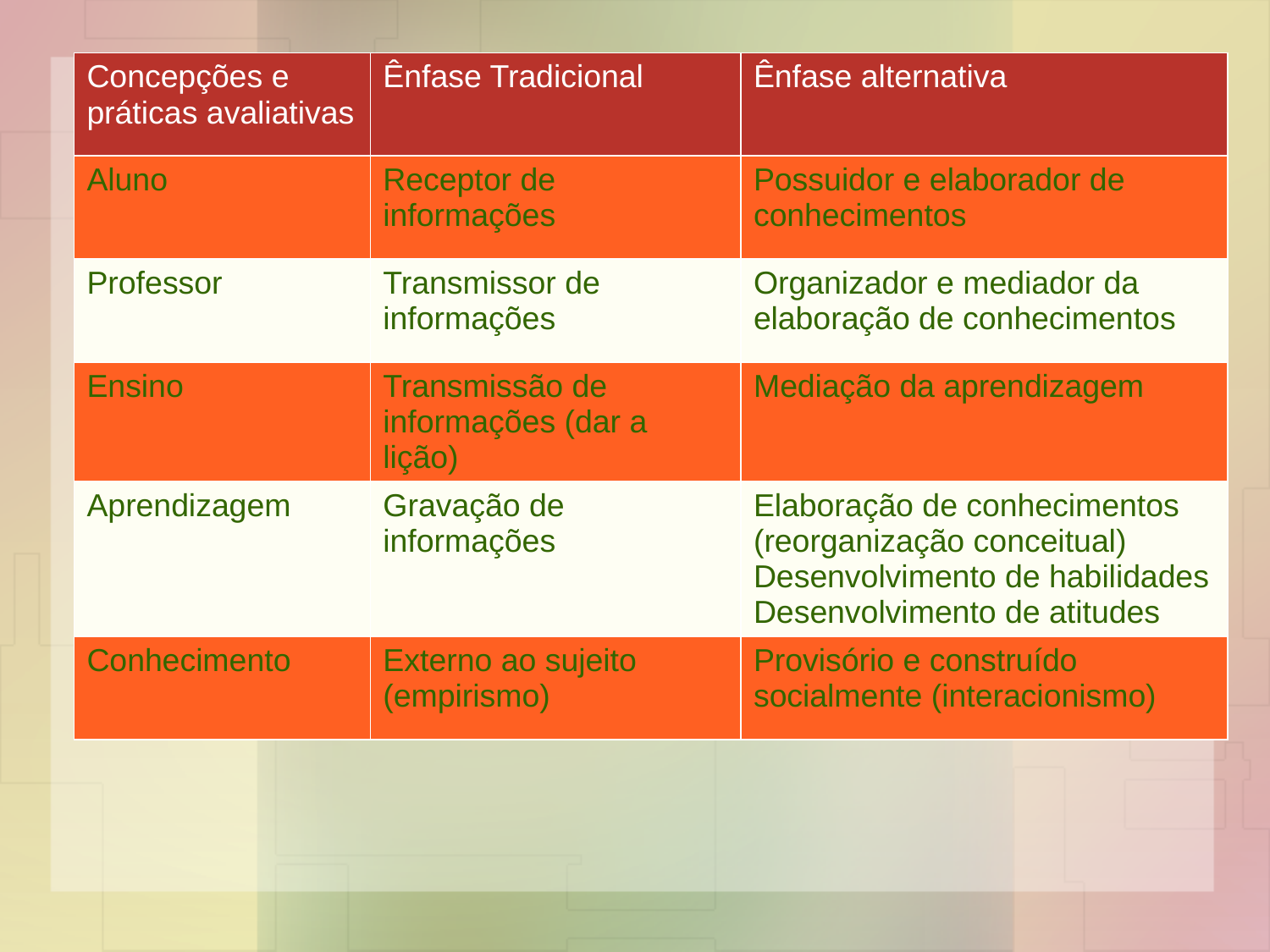

| Concepções e práticas avaliativas | Ênfase Tradicional | Ênfase alternativa |
| --- | --- | --- |
| Aluno | Receptor de informações | Possuidor e elaborador de conhecimentos |
| Professor | Transmissor de informações | Organizador e mediador da elaboração de conhecimentos |
| Ensino | Transmissão de informações (dar a lição) | Mediação da aprendizagem |
| Aprendizagem | Gravação de informações | Elaboração de conhecimentos (reorganização conceitual) Desenvolvimento de habilidades Desenvolvimento de atitudes |
| Conhecimento | Externo ao sujeito (empirismo) | Provisório e construído socialmente (interacionismo) |